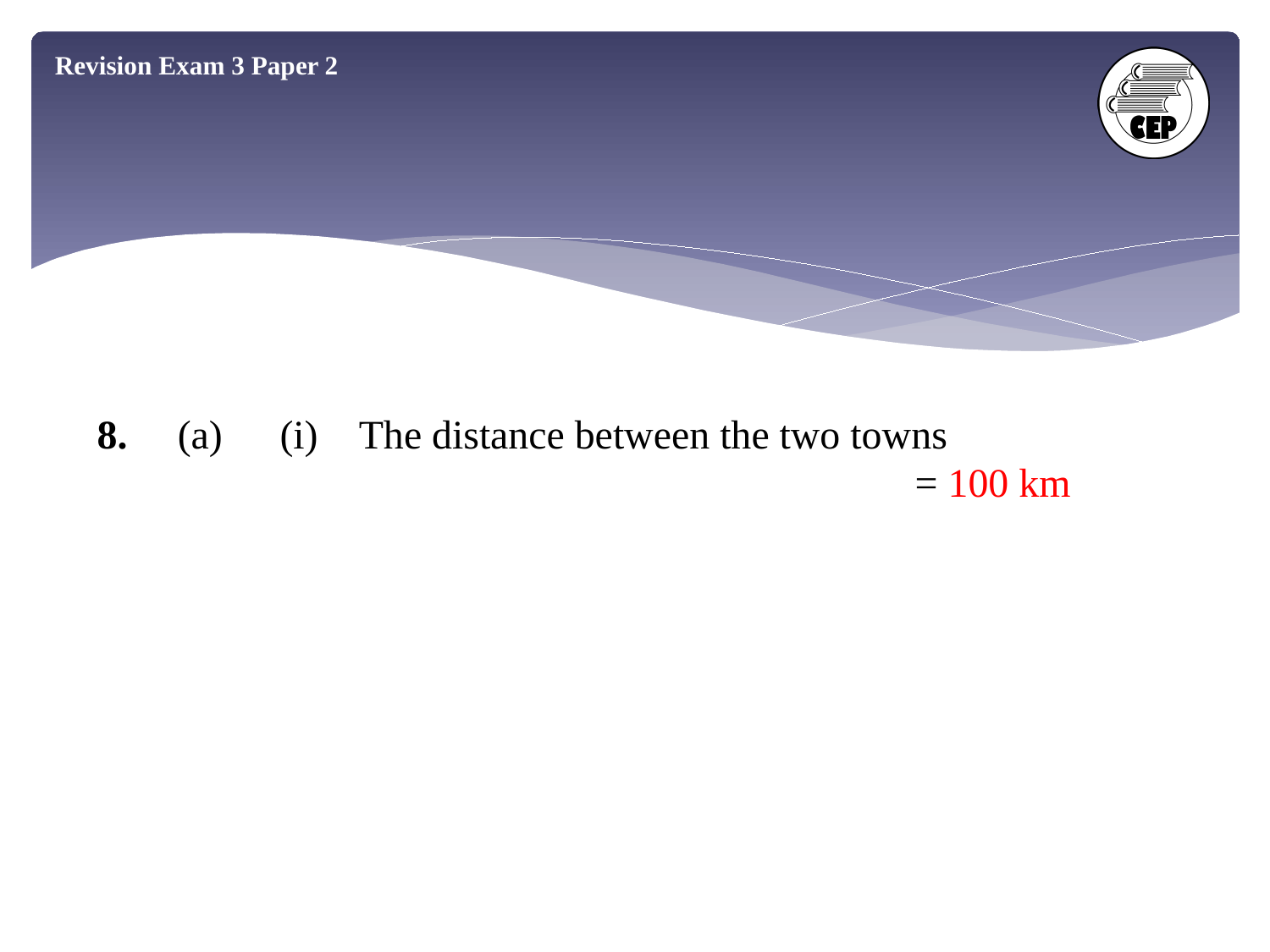

Revision Exam 3 Paper 2
(i)		The distance between the two towns
			= 100 km
8.	(a)